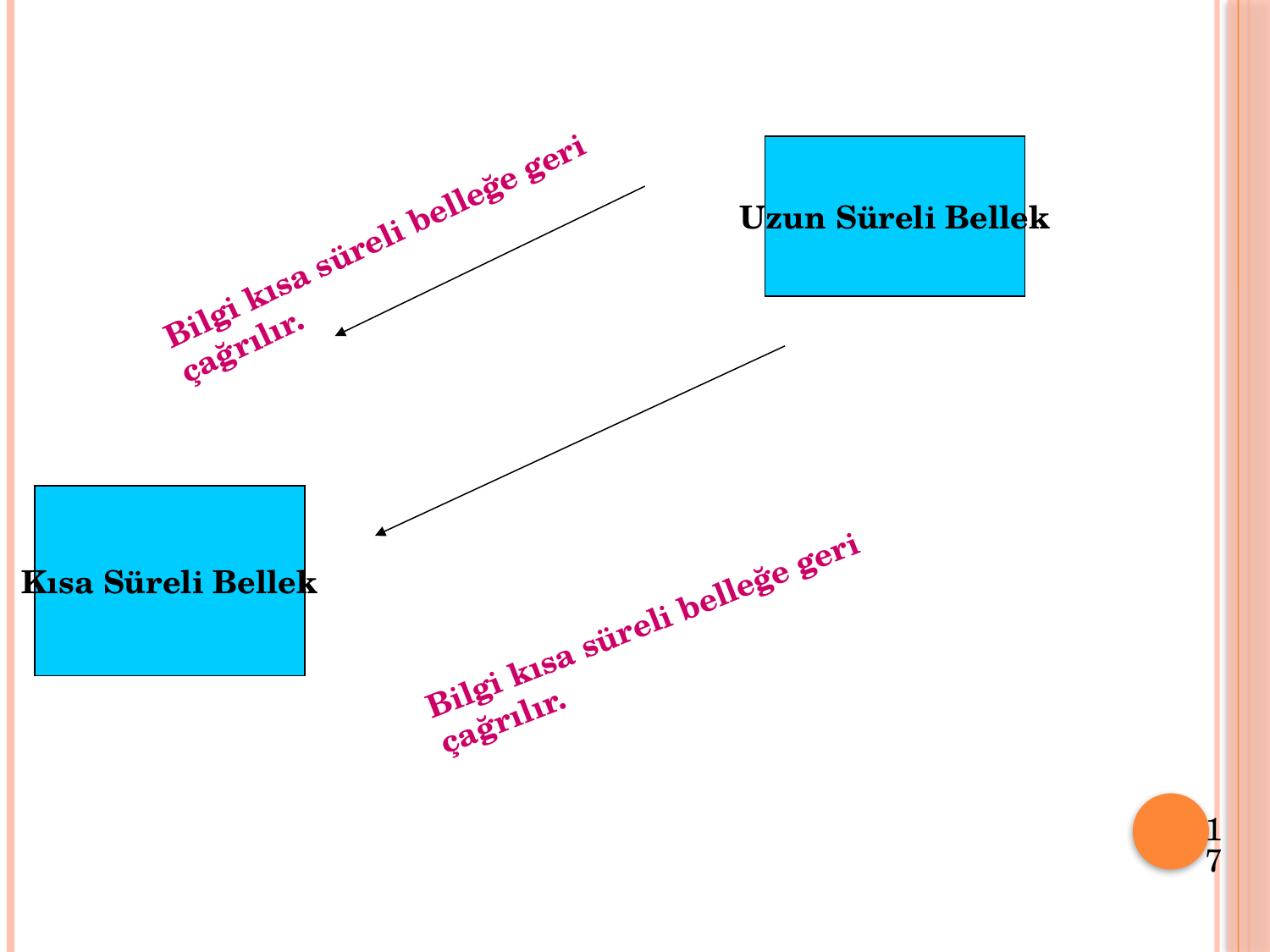

Uzun Süreli Bellek
Bilgi kısa süreli belleğe geri çağrılır.

Kısa Süreli Bellek
Bilgi kısa süreli belleğe geri çağrılır.
17